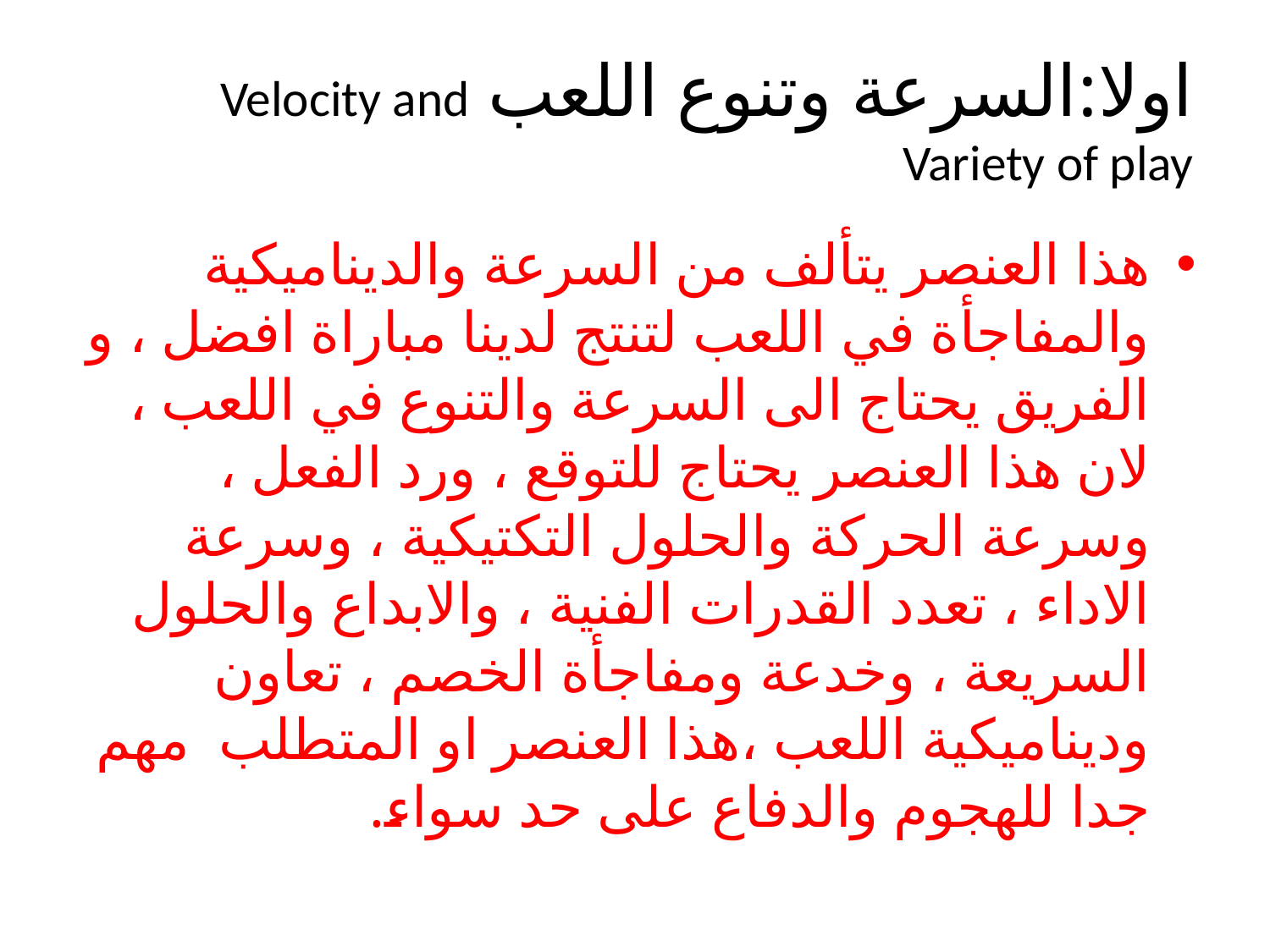

# اولا:السرعة وتنوع اللعب Velocity and Variety of play
هذا العنصر يتألف من السرعة والديناميكية والمفاجأة في اللعب لتنتج لدينا مباراة افضل ، و الفريق يحتاج الى السرعة والتنوع في اللعب ، لان هذا العنصر يحتاج للتوقع ، ورد الفعل ، وسرعة الحركة والحلول التكتيكية ، وسرعة الاداء ، تعدد القدرات الفنية ، والابداع والحلول السريعة ، وخدعة ومفاجأة الخصم ، تعاون وديناميكية اللعب ،هذا العنصر او المتطلب  مهم جدا للهجوم والدفاع على حد سواء.